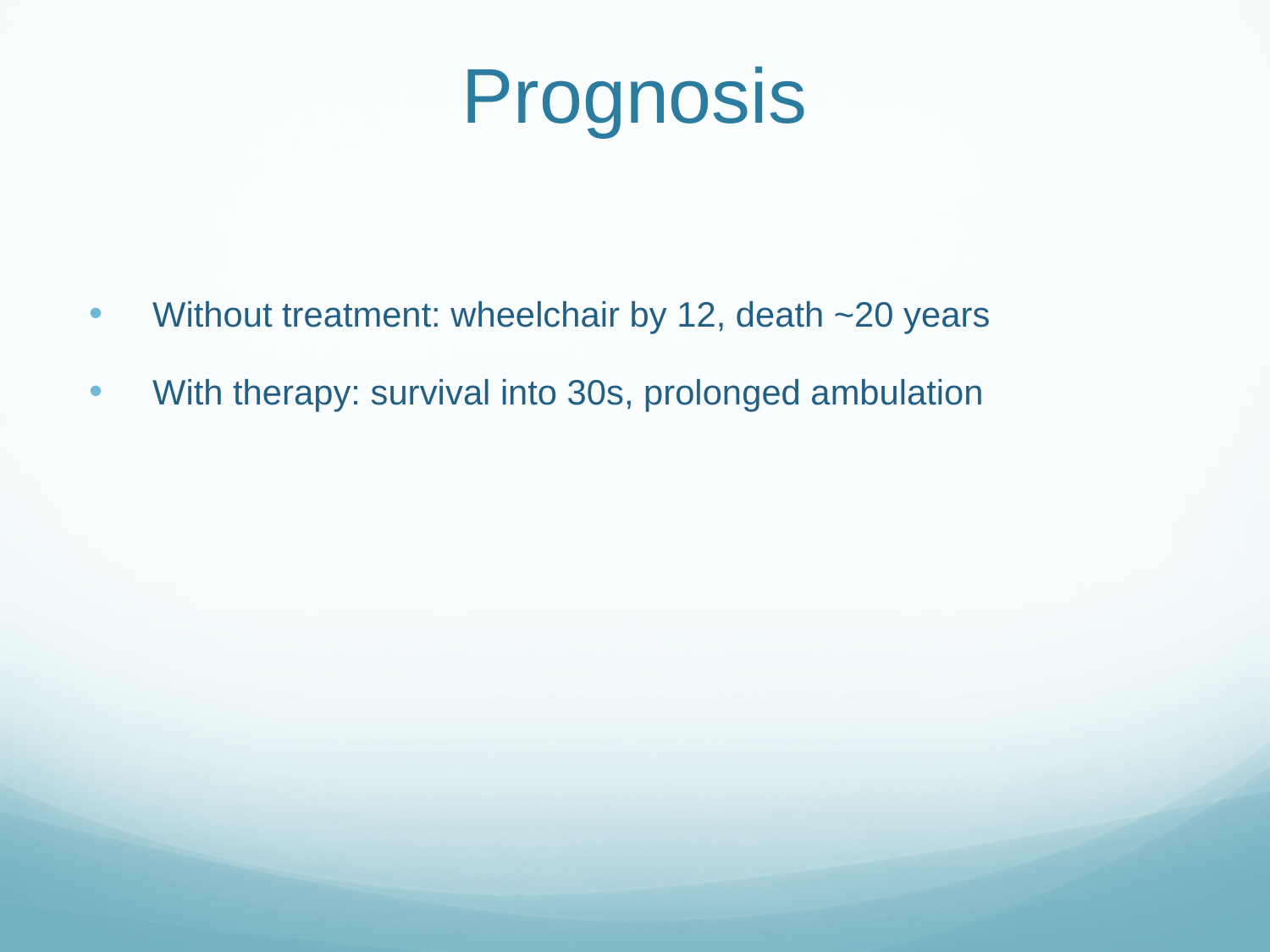

# Prognosis

Without treatment: wheelchair by 12, death ~20 years
With therapy: survival into 30s, prolonged ambulation